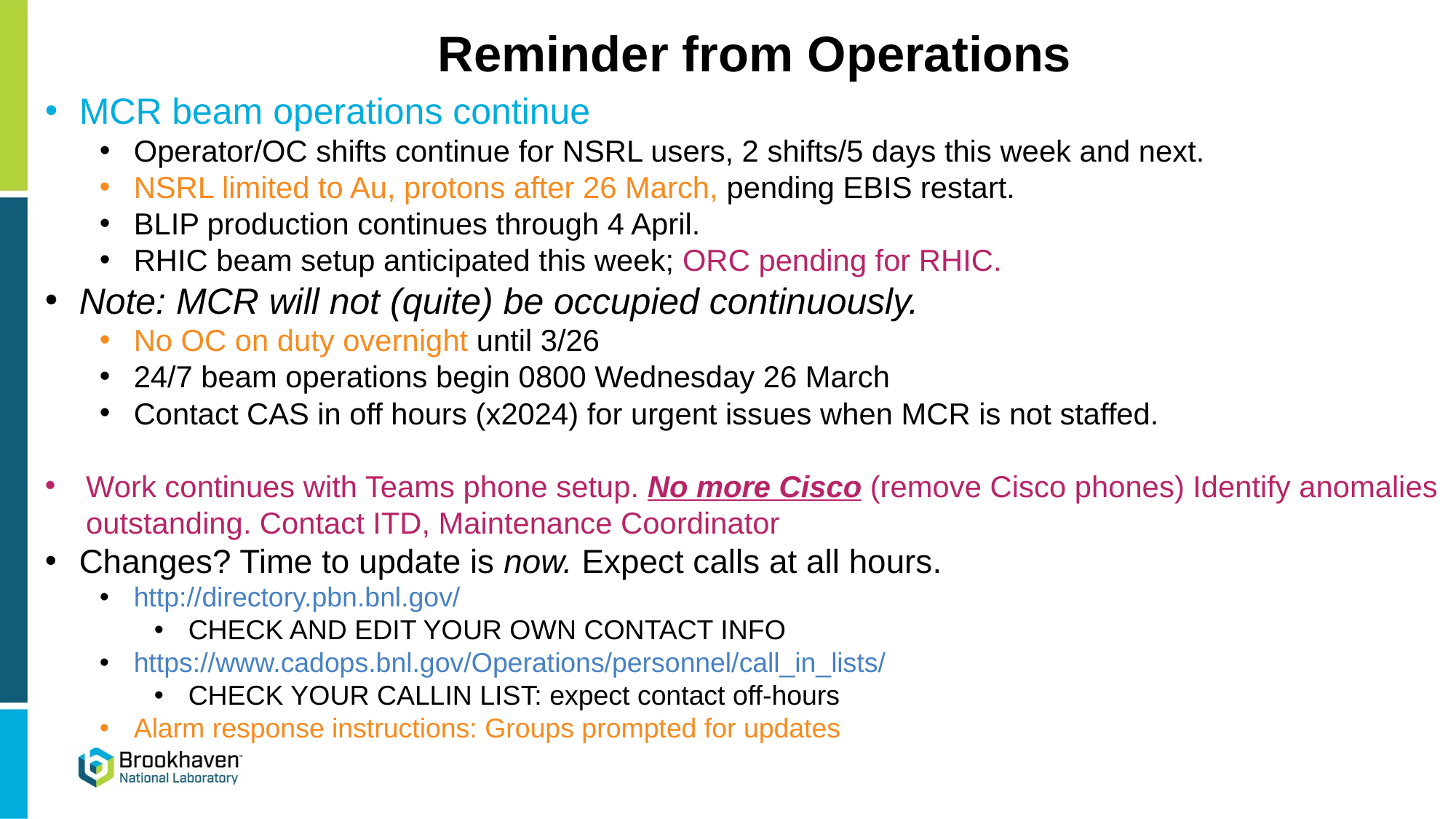

# Reminder from Operations
MCR beam operations continue
Operator/OC shifts continue for NSRL users, 2 shifts/5 days this week and next.
NSRL limited to Au, protons after 26 March, pending EBIS restart.
BLIP production continues through 4 April.
RHIC beam setup anticipated this week; ORC pending for RHIC.
Note: MCR will not (quite) be occupied continuously.
No OC on duty overnight until 3/26
24/7 beam operations begin 0800 Wednesday 26 March
Contact CAS in off hours (x2024) for urgent issues when MCR is not staffed.

Work continues with Teams phone setup. No more Cisco (remove Cisco phones) Identify anomalies outstanding. Contact ITD, Maintenance Coordinator
Changes? Time to update is now. Expect calls at all hours.
http://directory.pbn.bnl.gov/
CHECK AND EDIT YOUR OWN CONTACT INFO
https://www.cadops.bnl.gov/Operations/personnel/call_in_lists/
CHECK YOUR CALLIN LIST: expect contact off-hours
Alarm response instructions: Groups prompted for updates